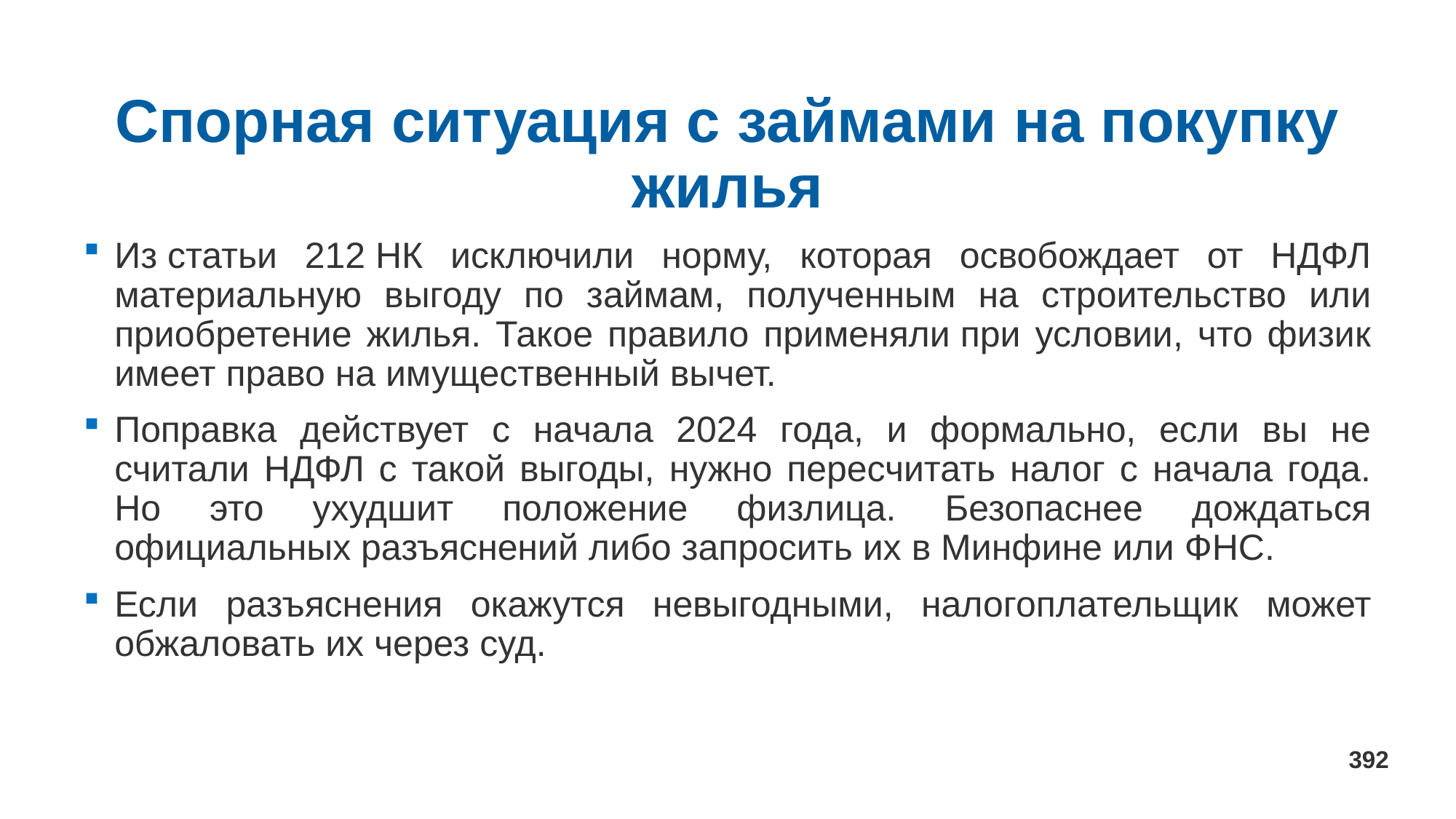

# Спорная ситуация с займами на покупку жилья
Из статьи 212 НК исключили норму, которая освобождает от НДФЛ материальную выгоду по займам, полученным на строительство или приобретение жилья. Такое правило применяли при условии, что физик имеет право на имущественный вычет.
Поправка действует с начала 2024 года, и формально, если вы не считали НДФЛ с такой выгоды, нужно пересчитать налог с начала года. Но это ухудшит положение физлица. Безопаснее дождаться официальных разъяснений либо запросить их в Минфине или ФНС.
Если разъяснения окажутся невыгодными, налогоплательщик может обжаловать их через суд.